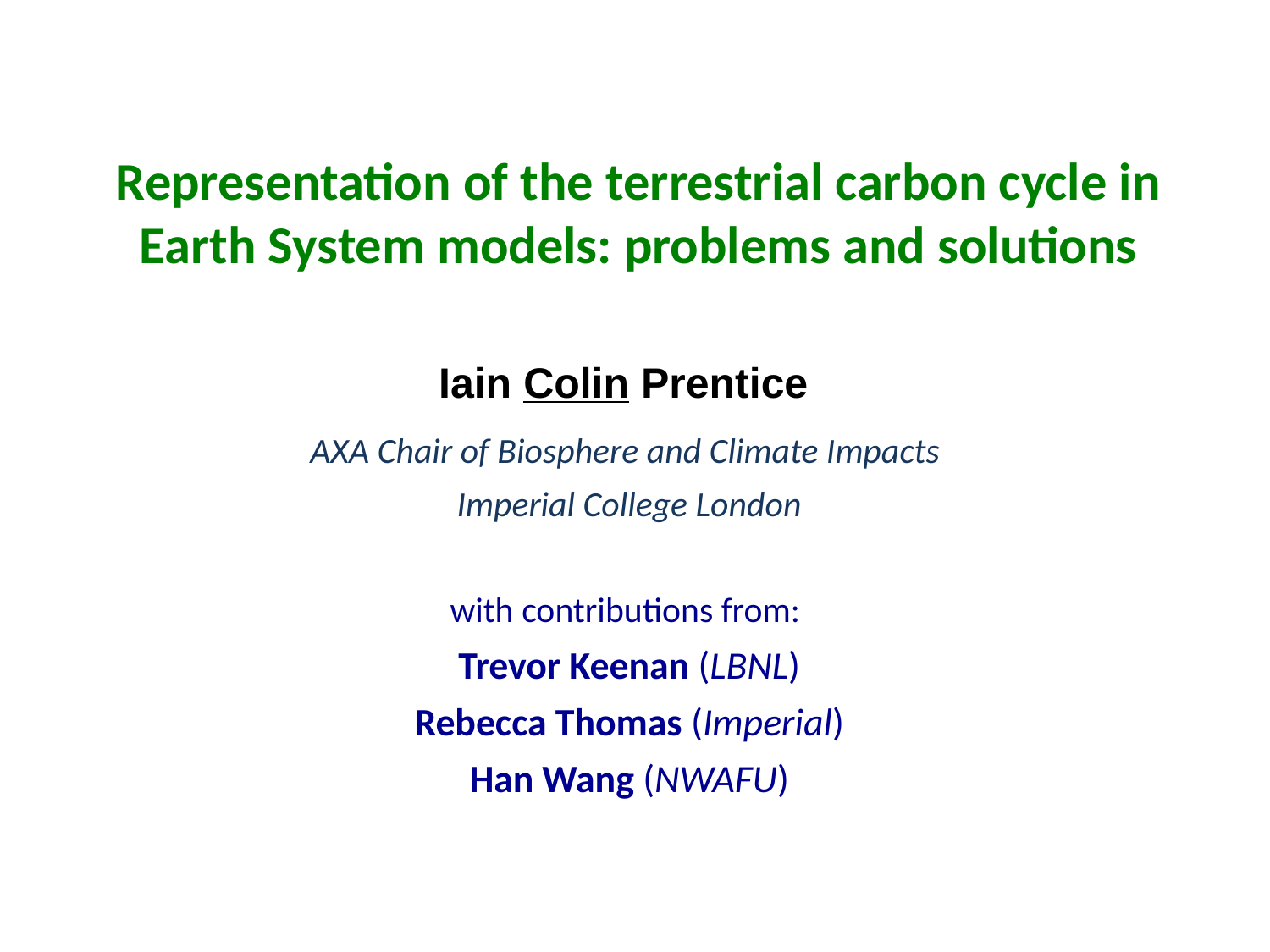

# Representation of the terrestrial carbon cycle in Earth System models: problems and solutions
Iain Colin Prentice
AXA Chair of Biosphere and Climate Impacts
Imperial College London

with contributions from:
Trevor Keenan (LBNL)
Rebecca Thomas (Imperial)
Han Wang (NWAFU)